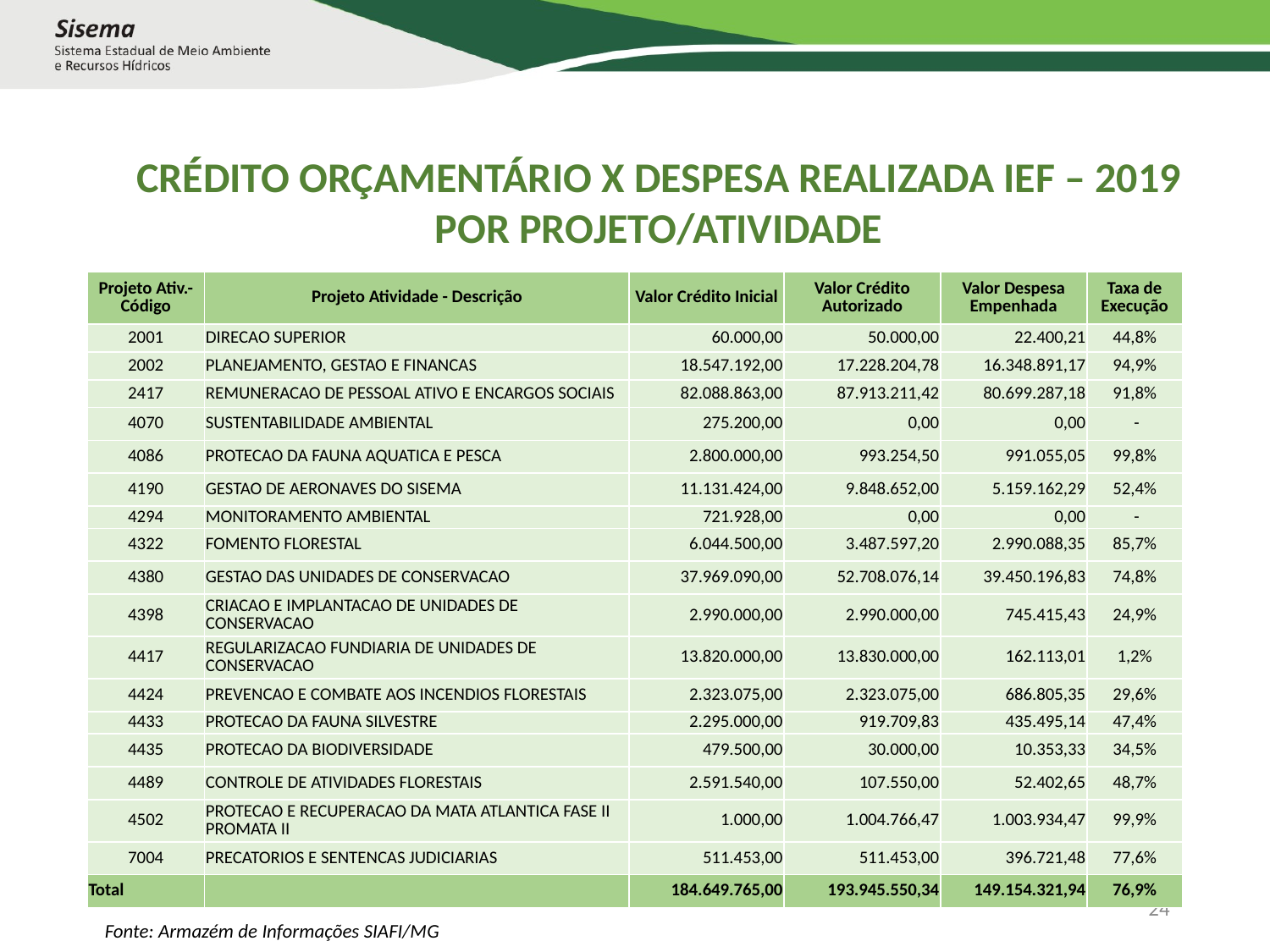

CRÉDITO ORÇAMENTÁRIO X DESPESA REALIZADA IEF – 2019
POR PROJETO/ATIVIDADE
| Projeto Ativ.- Código | Projeto Atividade - Descrição | Valor Crédito Inicial | Valor Crédito Autorizado | Valor Despesa Empenhada | Taxa de Execução |
| --- | --- | --- | --- | --- | --- |
| 2001 | DIRECAO SUPERIOR | 60.000,00 | 50.000,00 | 22.400,21 | 44,8% |
| 2002 | PLANEJAMENTO, GESTAO E FINANCAS | 18.547.192,00 | 17.228.204,78 | 16.348.891,17 | 94,9% |
| 2417 | REMUNERACAO DE PESSOAL ATIVO E ENCARGOS SOCIAIS | 82.088.863,00 | 87.913.211,42 | 80.699.287,18 | 91,8% |
| 4070 | SUSTENTABILIDADE AMBIENTAL | 275.200,00 | 0,00 | 0,00 | - |
| 4086 | PROTECAO DA FAUNA AQUATICA E PESCA | 2.800.000,00 | 993.254,50 | 991.055,05 | 99,8% |
| 4190 | GESTAO DE AERONAVES DO SISEMA | 11.131.424,00 | 9.848.652,00 | 5.159.162,29 | 52,4% |
| 4294 | MONITORAMENTO AMBIENTAL | 721.928,00 | 0,00 | 0,00 | - |
| 4322 | FOMENTO FLORESTAL | 6.044.500,00 | 3.487.597,20 | 2.990.088,35 | 85,7% |
| 4380 | GESTAO DAS UNIDADES DE CONSERVACAO | 37.969.090,00 | 52.708.076,14 | 39.450.196,83 | 74,8% |
| 4398 | CRIACAO E IMPLANTACAO DE UNIDADES DE CONSERVACAO | 2.990.000,00 | 2.990.000,00 | 745.415,43 | 24,9% |
| 4417 | REGULARIZACAO FUNDIARIA DE UNIDADES DE CONSERVACAO | 13.820.000,00 | 13.830.000,00 | 162.113,01 | 1,2% |
| 4424 | PREVENCAO E COMBATE AOS INCENDIOS FLORESTAIS | 2.323.075,00 | 2.323.075,00 | 686.805,35 | 29,6% |
| 4433 | PROTECAO DA FAUNA SILVESTRE | 2.295.000,00 | 919.709,83 | 435.495,14 | 47,4% |
| 4435 | PROTECAO DA BIODIVERSIDADE | 479.500,00 | 30.000,00 | 10.353,33 | 34,5% |
| 4489 | CONTROLE DE ATIVIDADES FLORESTAIS | 2.591.540,00 | 107.550,00 | 52.402,65 | 48,7% |
| 4502 | PROTECAO E RECUPERACAO DA MATA ATLANTICA FASE II PROMATA II | 1.000,00 | 1.004.766,47 | 1.003.934,47 | 99,9% |
| 7004 | PRECATORIOS E SENTENCAS JUDICIARIAS | 511.453,00 | 511.453,00 | 396.721,48 | 77,6% |
| Total |  | 184.649.765,00 | 193.945.550,34 | 149.154.321,94 | 76,9% |
24
Fonte: Armazém de Informações SIAFI/MG